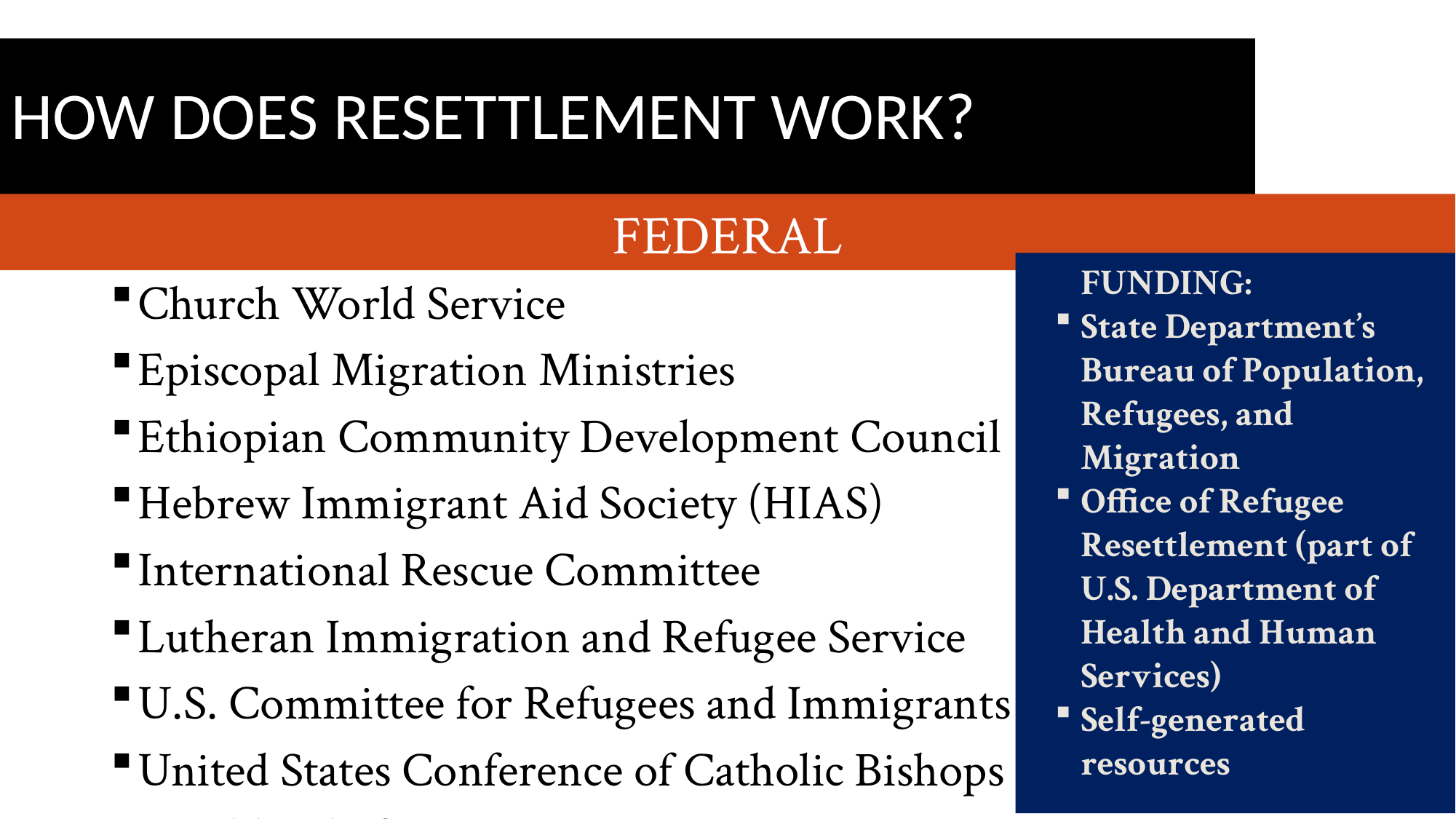

HOW DOES RESETTLEMENT WORK?
FEDERAL
FUNDING:
State Department’s Bureau of Population, Refugees, and Migration
Office of Refugee Resettlement (part of U.S. Department of Health and Human Services)
Self-generated resources

Church World Service
Episcopal Migration Ministries
Ethiopian Community Development Council
Hebrew Immigrant Aid Society (HIAS)
International Rescue Committee
Lutheran Immigration and Refugee Service
U.S. Committee for Refugees and Immigrants
United States Conference of Catholic Bishops
World Relief